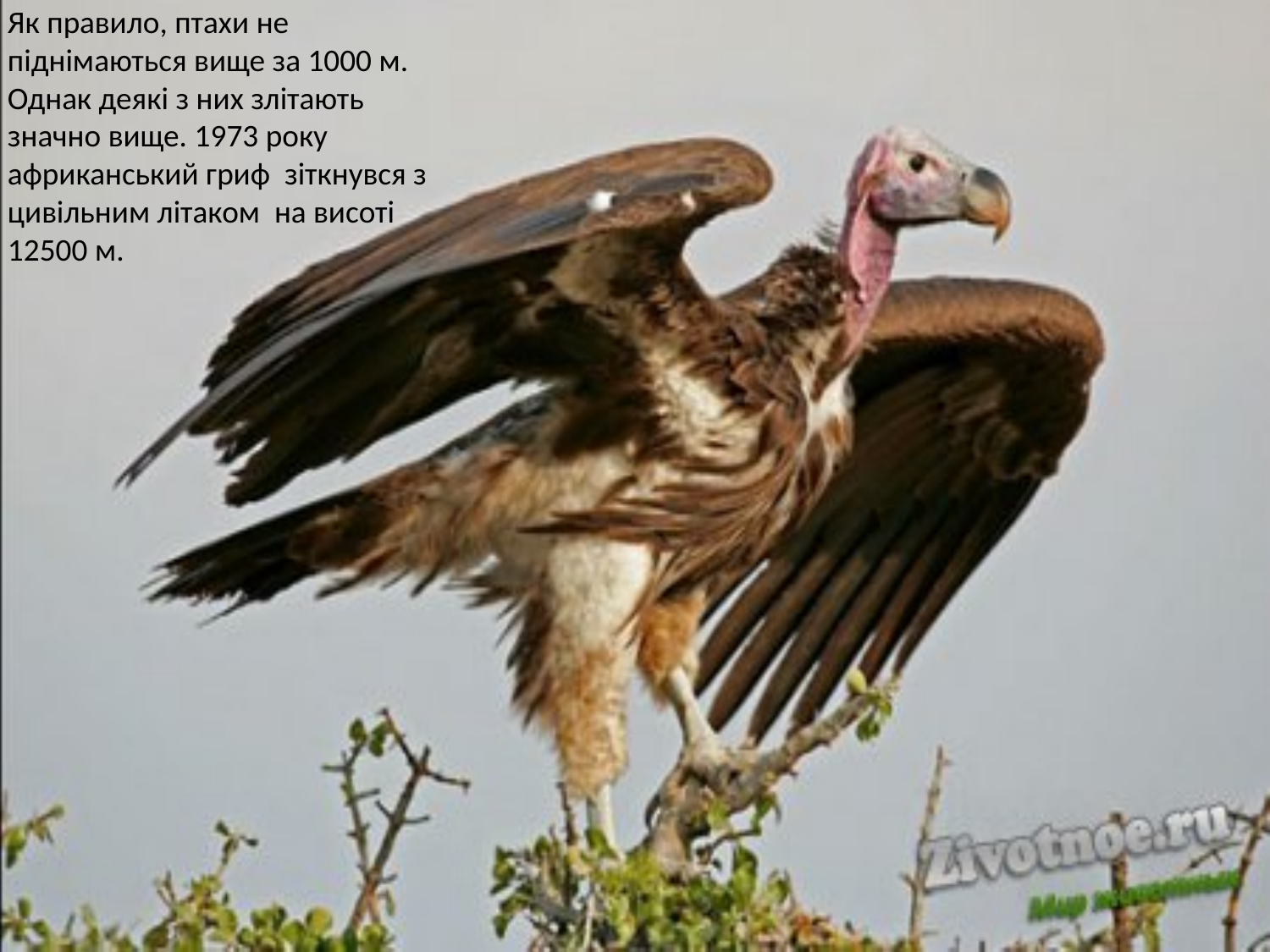

Як правило, птахи не піднімаються вище за 1000 м. Однак деякі з них злітають значно вище. 1973 року африканський гриф  зіткнувся з цивільним літаком  на висоті 12500 м.